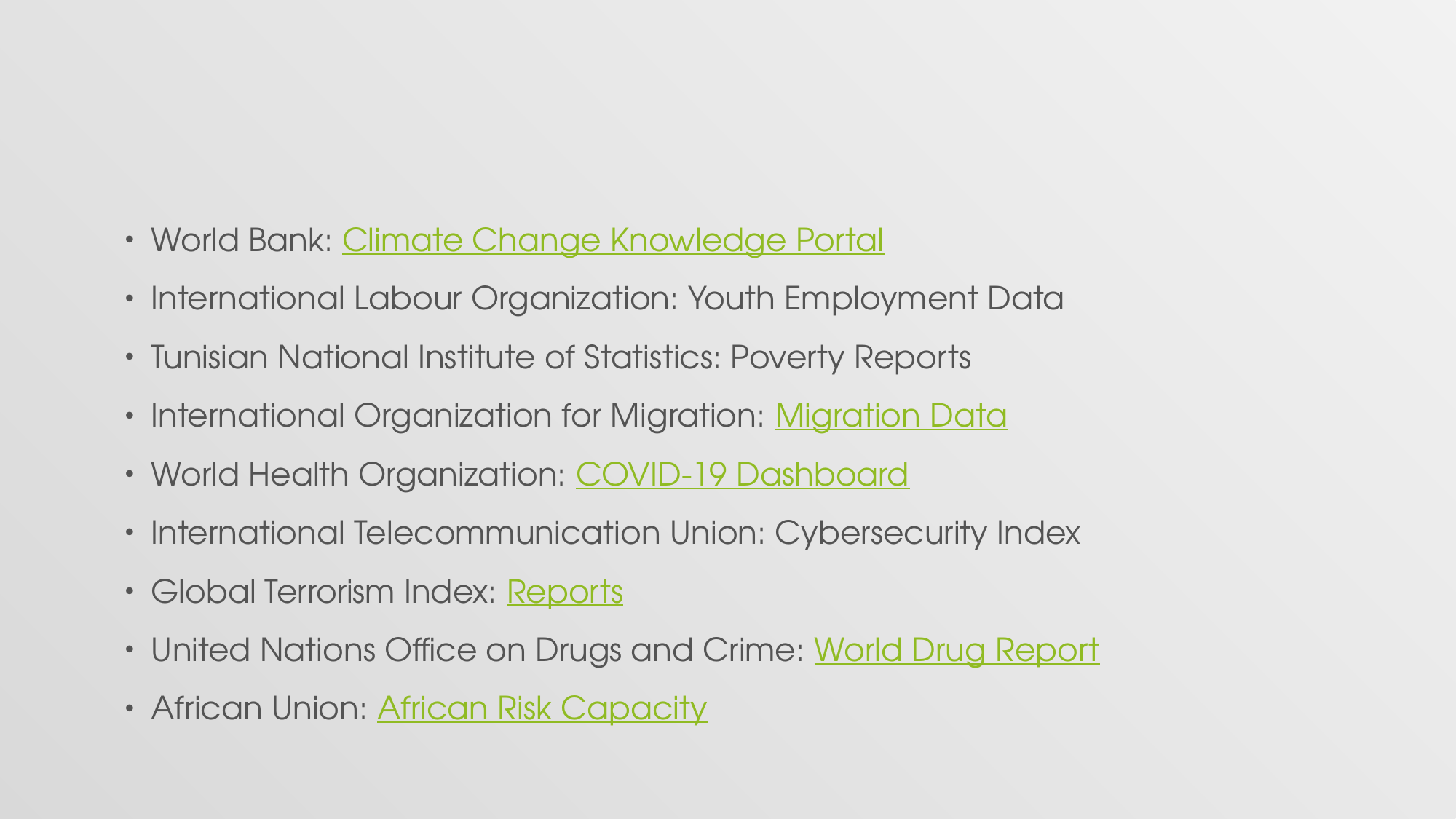

#
World Bank: Climate Change Knowledge Portal
International Labour Organization: Youth Employment Data
Tunisian National Institute of Statistics: Poverty Reports
International Organization for Migration: Migration Data
World Health Organization: COVID-19 Dashboard
International Telecommunication Union: Cybersecurity Index
Global Terrorism Index: Reports
United Nations Office on Drugs and Crime: World Drug Report
African Union: African Risk Capacity